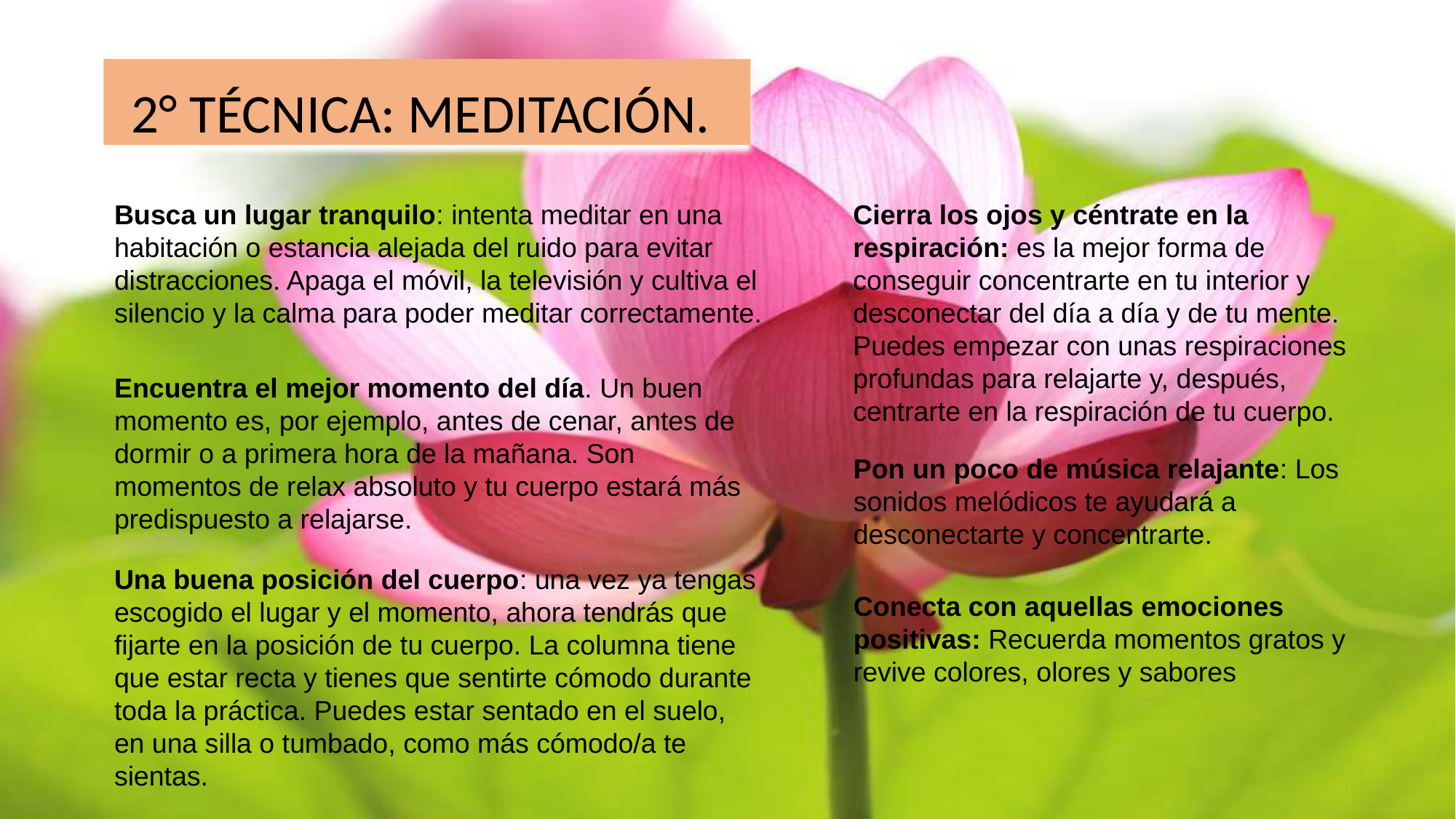

2° TÉCNICA: MEDITACIÓN.
Busca un lugar tranquilo: intenta meditar en una habitación o estancia alejada del ruido para evitar distracciones. Apaga el móvil, la televisión y cultiva el silencio y la calma para poder meditar correctamente.
Cierra los ojos y céntrate en la respiración: es la mejor forma de conseguir concentrarte en tu interior y desconectar del día a día y de tu mente. Puedes empezar con unas respiraciones profundas para relajarte y, después, centrarte en la respiración de tu cuerpo.
Encuentra el mejor momento del día. Un buen momento es, por ejemplo, antes de cenar, antes de dormir o a primera hora de la mañana. Son momentos de relax absoluto y tu cuerpo estará más predispuesto a relajarse.
Pon un poco de música relajante: Los sonidos melódicos te ayudará a desconectarte y concentrarte.
Una buena posición del cuerpo: una vez ya tengas escogido el lugar y el momento, ahora tendrás que fijarte en la posición de tu cuerpo. La columna tiene que estar recta y tienes que sentirte cómodo durante toda la práctica. Puedes estar sentado en el suelo, en una silla o tumbado, como más cómodo/a te sientas.
Conecta con aquellas emociones positivas: Recuerda momentos gratos y revive colores, olores y sabores